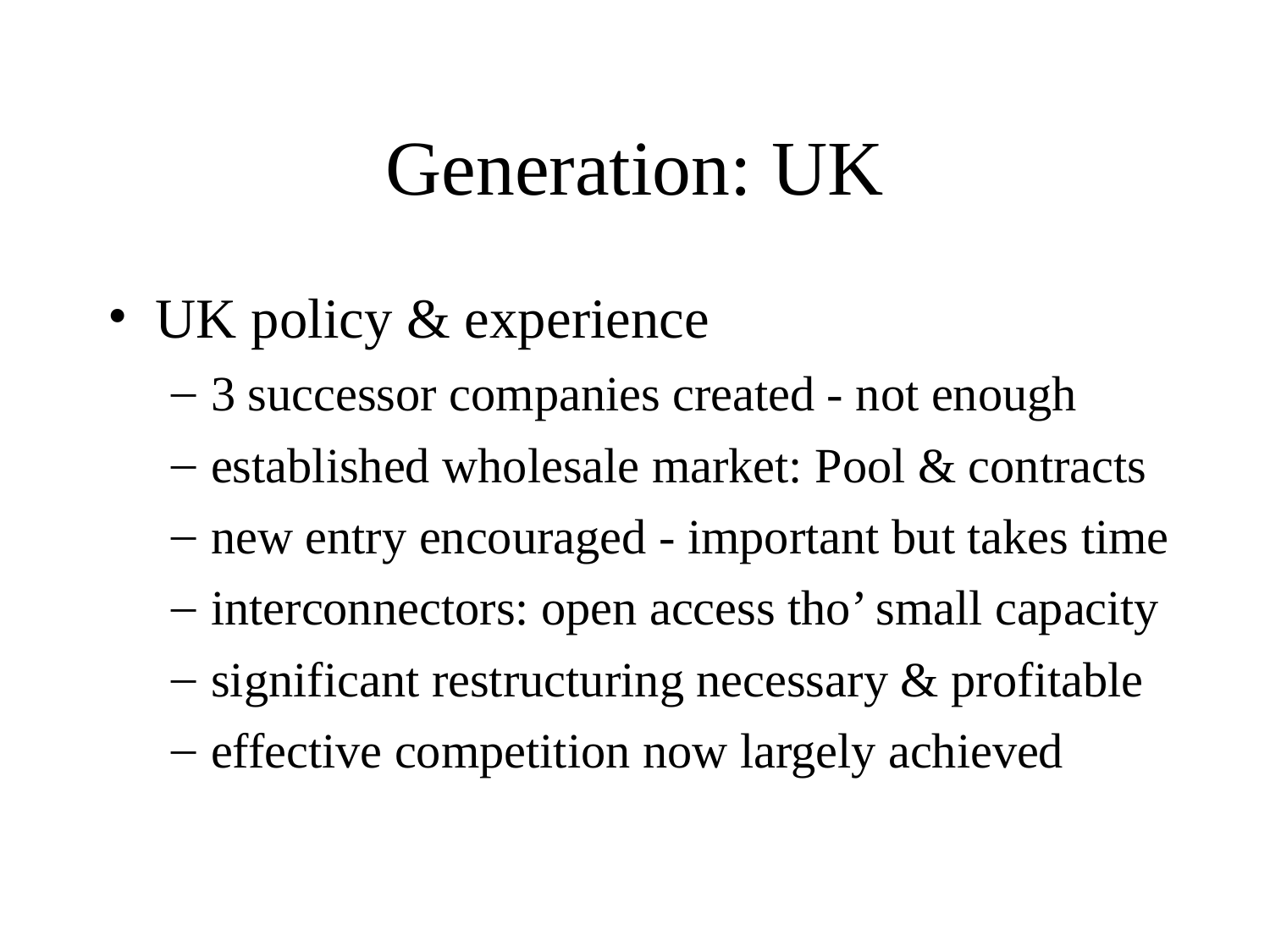

# Generation: UK
UK policy & experience
3 successor companies created - not enough
established wholesale market: Pool & contracts
new entry encouraged - important but takes time
interconnectors: open access tho’ small capacity
significant restructuring necessary & profitable
effective competition now largely achieved